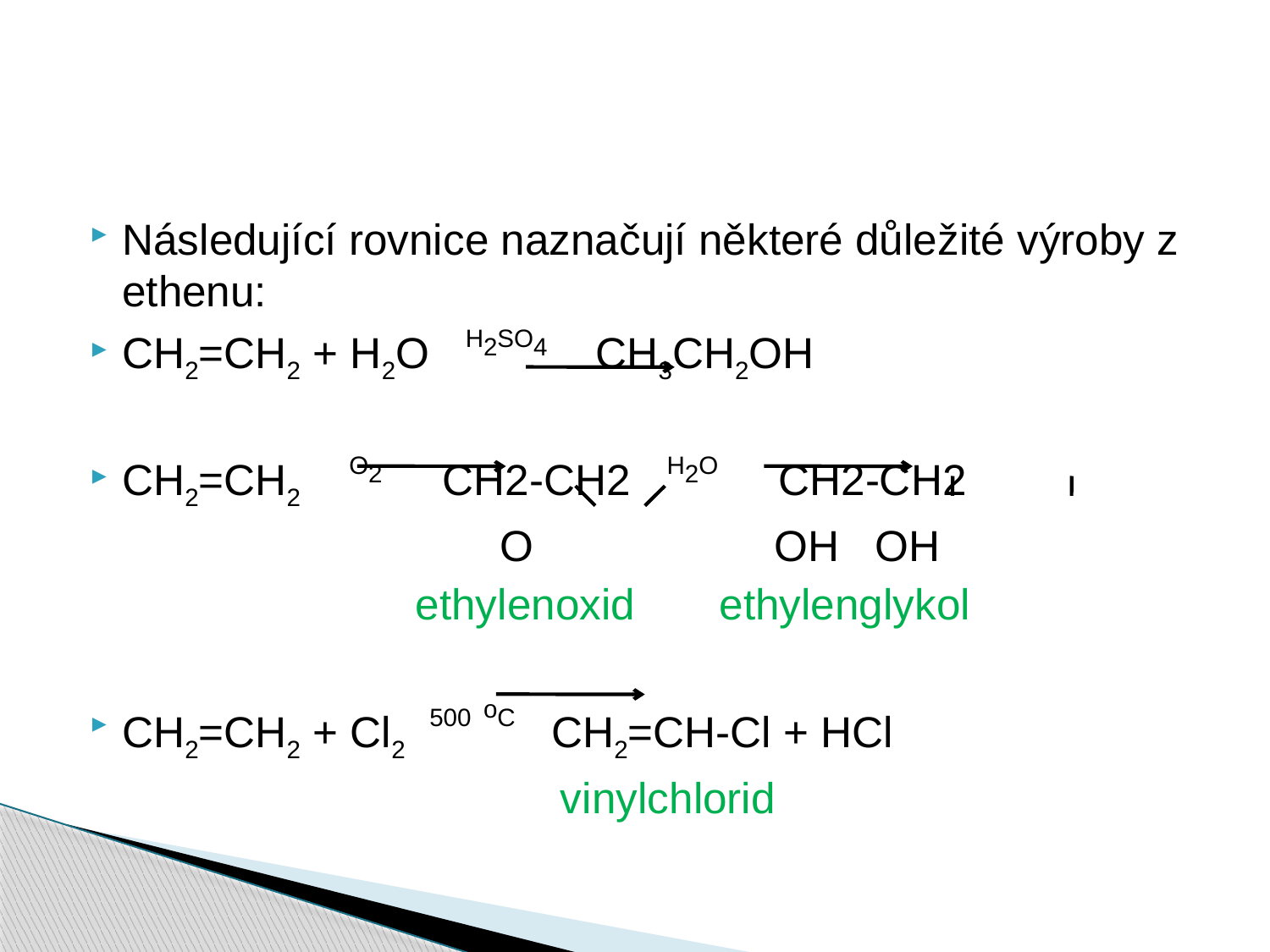

#
Následující rovnice naznačují některé důležité výroby z ethenu:
CH2=CH2 + H2O   H2SO4    CH3CH2OH

CH2=CH2    O2     CH2-CH2   H2O     CH2-CH2
                                  O                    OH   OH
                           ethylenoxid       ethylenglykol

CH2=CH2 + Cl2  500 oC   CH2=CH-Cl + HCl
                                       vinylchlorid